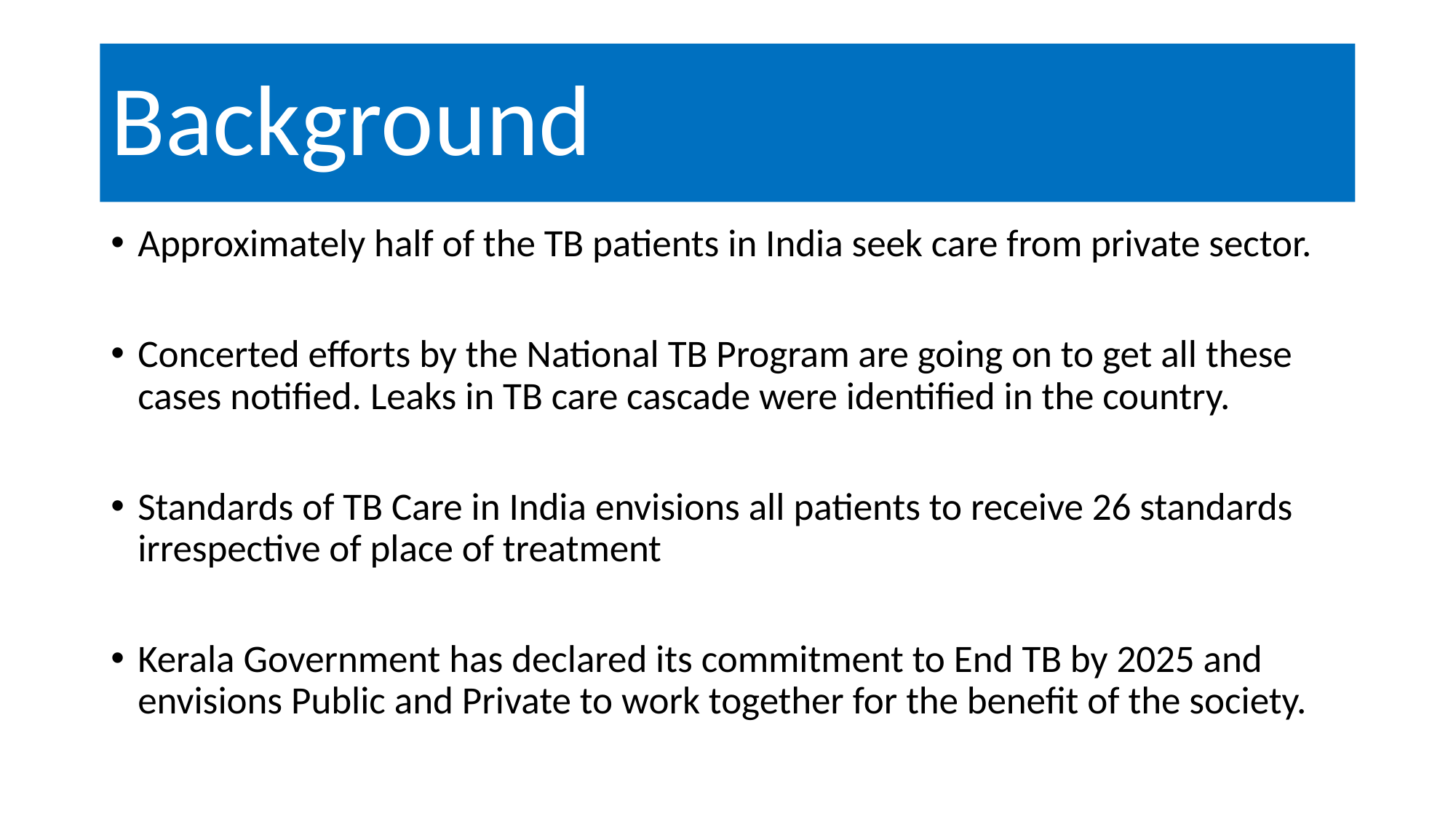

# Background
Approximately half of the TB patients in India seek care from private sector.

Concerted efforts by the National TB Program are going on to get all these cases notified. Leaks in TB care cascade were identified in the country.

Standards of TB Care in India envisions all patients to receive 26 standards irrespective of place of treatment

Kerala Government has declared its commitment to End TB by 2025 and envisions Public and Private to work together for the benefit of the society.